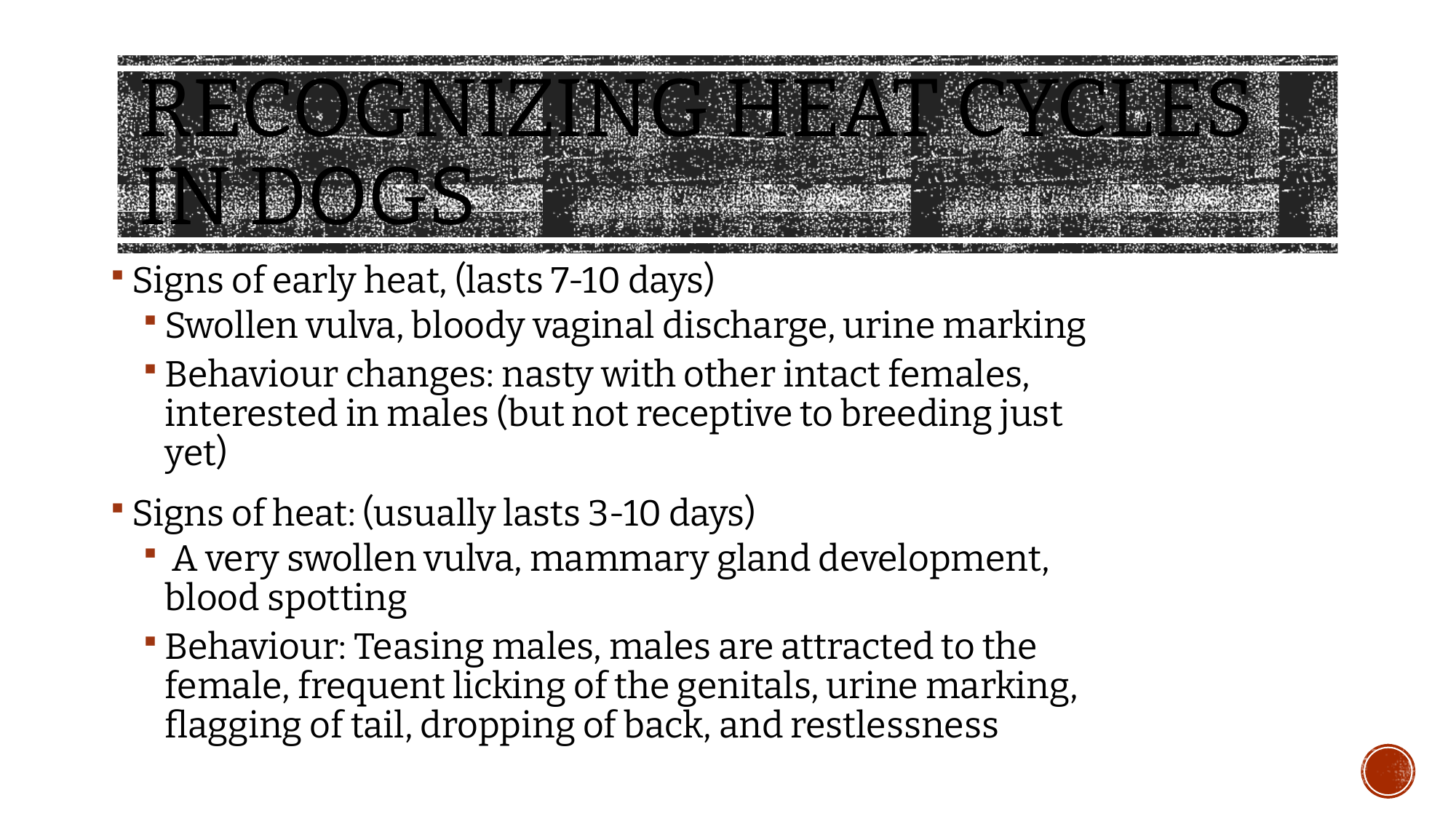

# Recognizing heat cycles in dogs

Signs of early heat, (lasts 7-10 days)
Swollen vulva, bloody vaginal discharge, urine marking
Behaviour changes: nasty with other intact females, interested in males (but not receptive to breeding just yet)
Signs of heat: (usually lasts 3-10 days)
 A very swollen vulva, mammary gland development, blood spotting
Behaviour: Teasing males, males are attracted to the female, frequent licking of the genitals, urine marking, flagging of tail, dropping of back, and restlessness